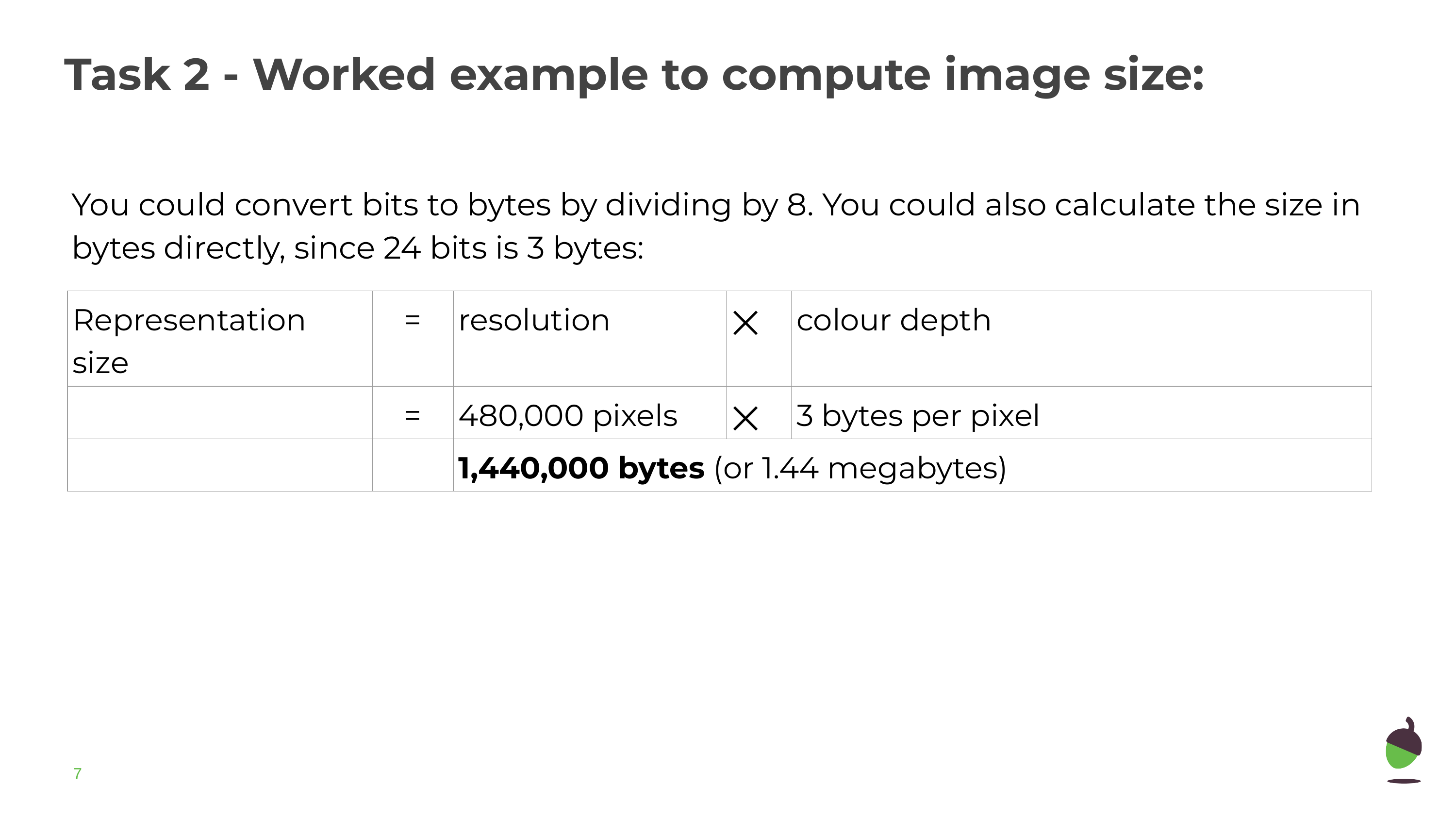

# Task 2 - Worked example to compute image size:

You could convert bits to bytes by dividing by 8. You could also calculate the size in bytes directly, since 24 bits is 3 bytes:

| Representation size | = | resolution | ⨉ | colour depth |
| --- | --- | --- | --- | --- |
|  | = | 480,000 pixels | ⨉ | 3 bytes per pixel |
|  |  | 1,440,000 bytes (or 1.44 megabytes) |  |  |
7